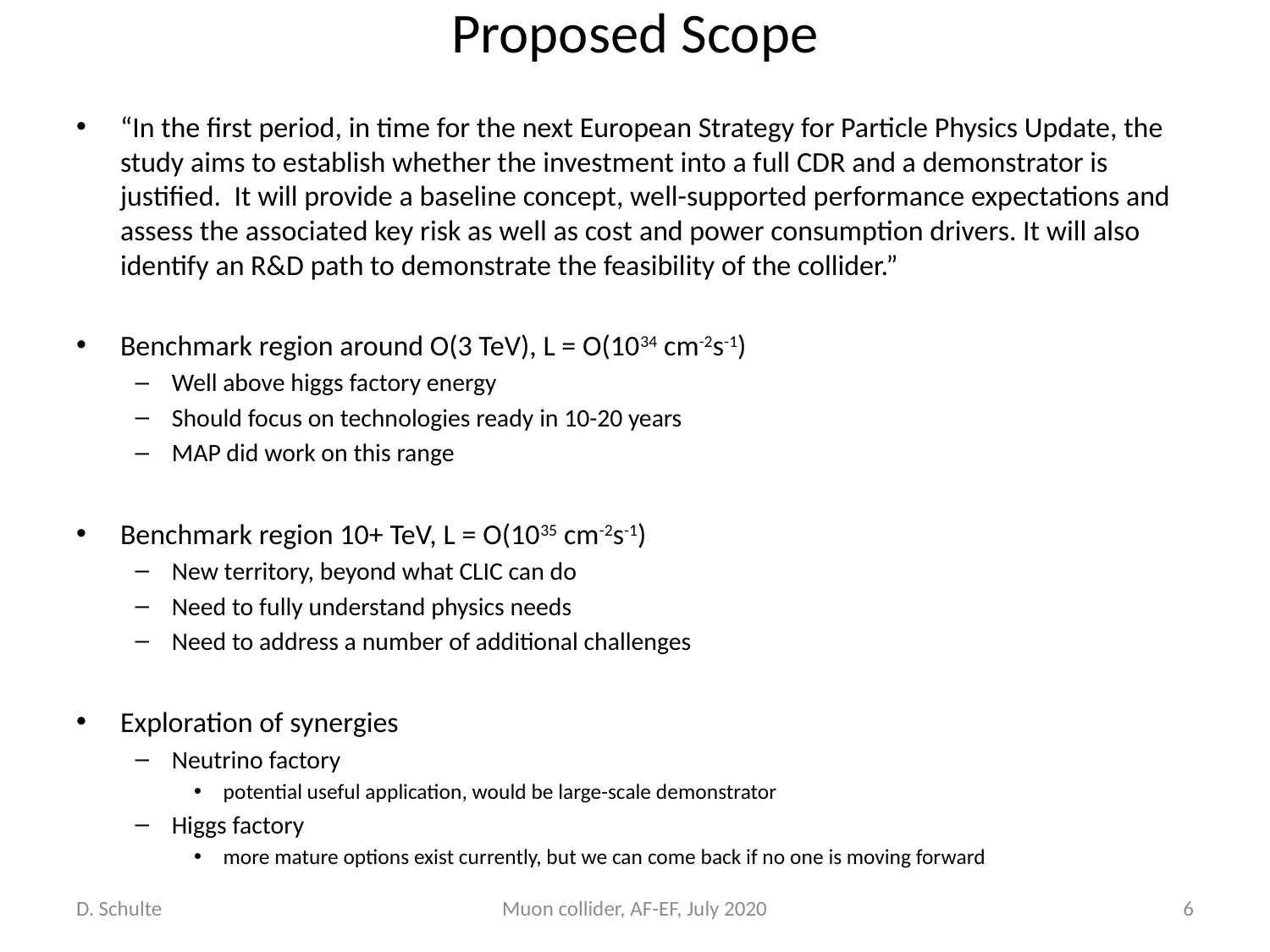

# Proposed Scope
“In the first period, in time for the next European Strategy for Particle Physics Update, the study aims to establish whether the investment into a full CDR and a demonstrator is justified.  It will provide a baseline concept, well-supported performance expectations and assess the associated key risk as well as cost and power consumption drivers. It will also identify an R&D path to demonstrate the feasibility of the collider.”

Benchmark region around O(3 TeV), L = O(1034 cm-2s-1)
Well above higgs factory energy
Should focus on technologies ready in 10-20 years
MAP did work on this range

Benchmark region 10+ TeV, L = O(1035 cm-2s-1)
New territory, beyond what CLIC can do
Need to fully understand physics needs
Need to address a number of additional challenges

Exploration of synergies
Neutrino factory
potential useful application, would be large-scale demonstrator
Higgs factory
more mature options exist currently, but we can come back if no one is moving forward
D. Schulte
Muon collider, AF-EF, July 2020
6